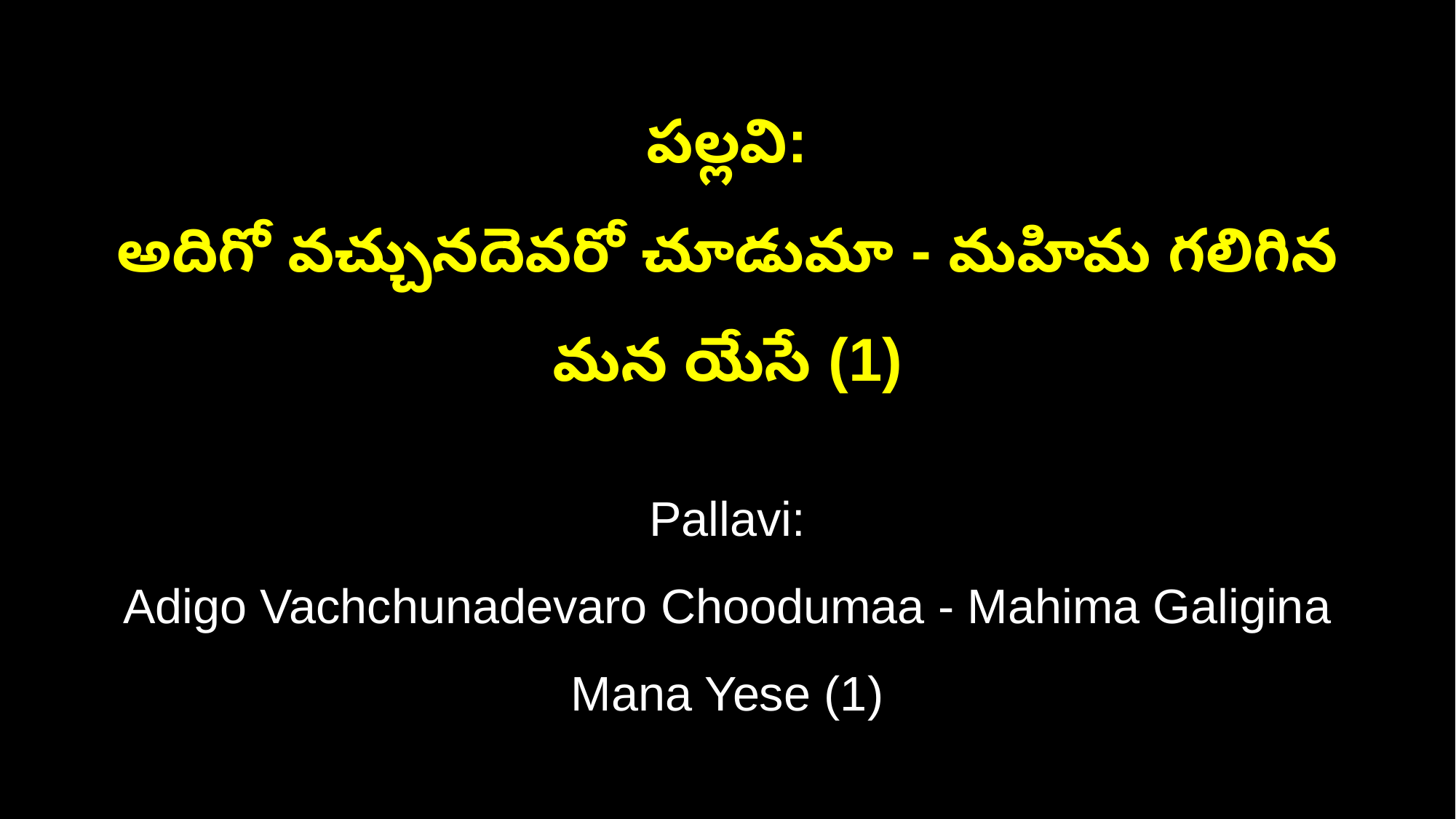

పల్లవి:
అదిగో వచ్చునదెవరో చూడుమా - మహిమ గలిగిన మన యేసే (1)
Pallavi:
Adigo Vachchunadevaro Choodumaa - Mahima Galigina Mana Yese (1)